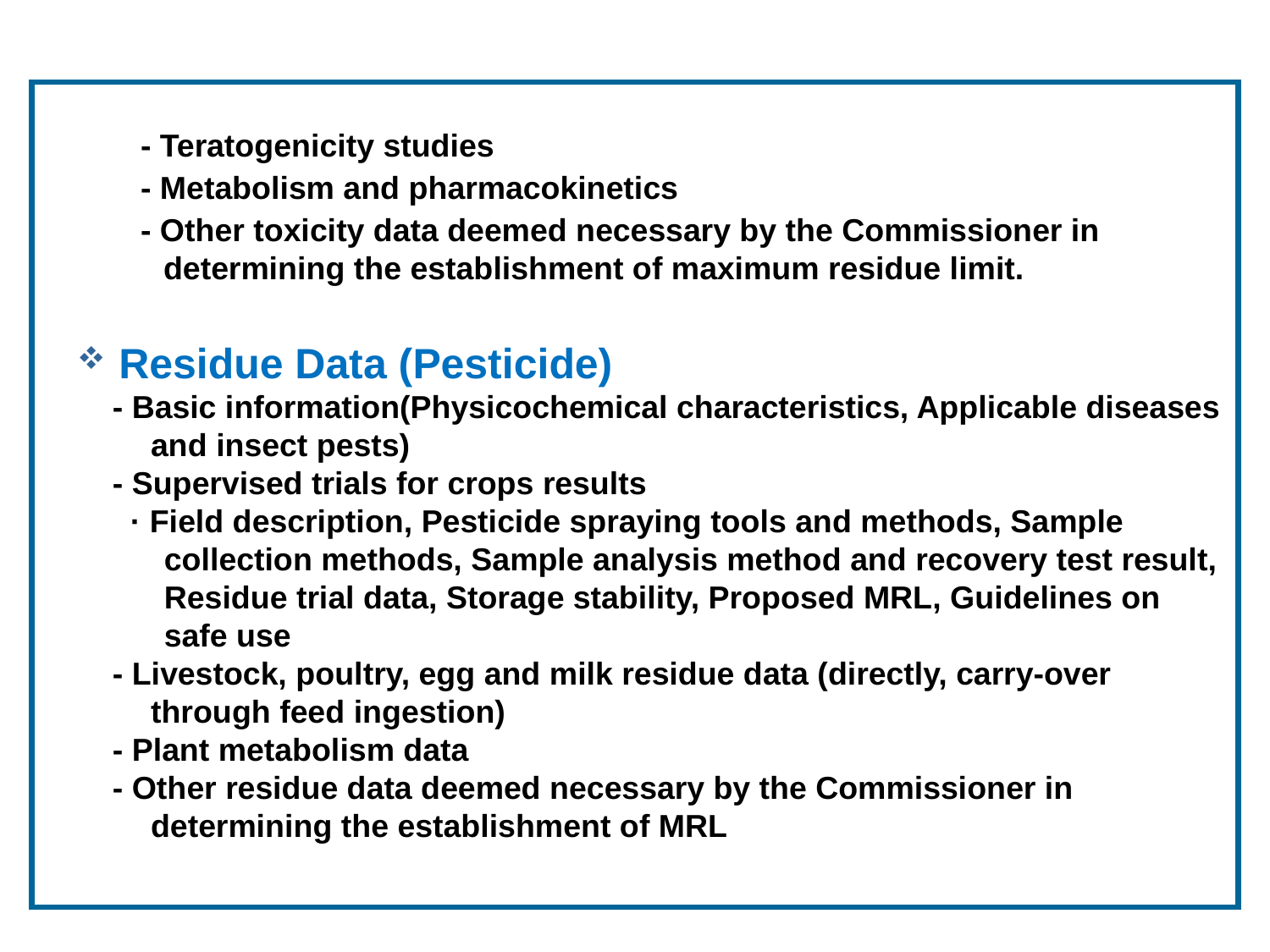

- Teratogenicity studies
- Metabolism and pharmacokinetics
- Other toxicity data deemed necessary by the Commissioner in determining the establishment of maximum residue limit.

 Residue Data (Pesticide)
    - Basic information(Physicochemical characteristics, Applicable diseases and insect pests)
    - Supervised trials for crops results
      · Field description, Pesticide spraying tools and methods, Sample collection methods, Sample analysis method and recovery test result,  Residue trial data, Storage stability, Proposed MRL, Guidelines on safe use
    - Livestock, poultry, egg and milk residue data (directly, carry-over  through feed ingestion)
    - Plant metabolism data
    - Other residue data deemed necessary by the Commissioner in determining the establishment of MRL